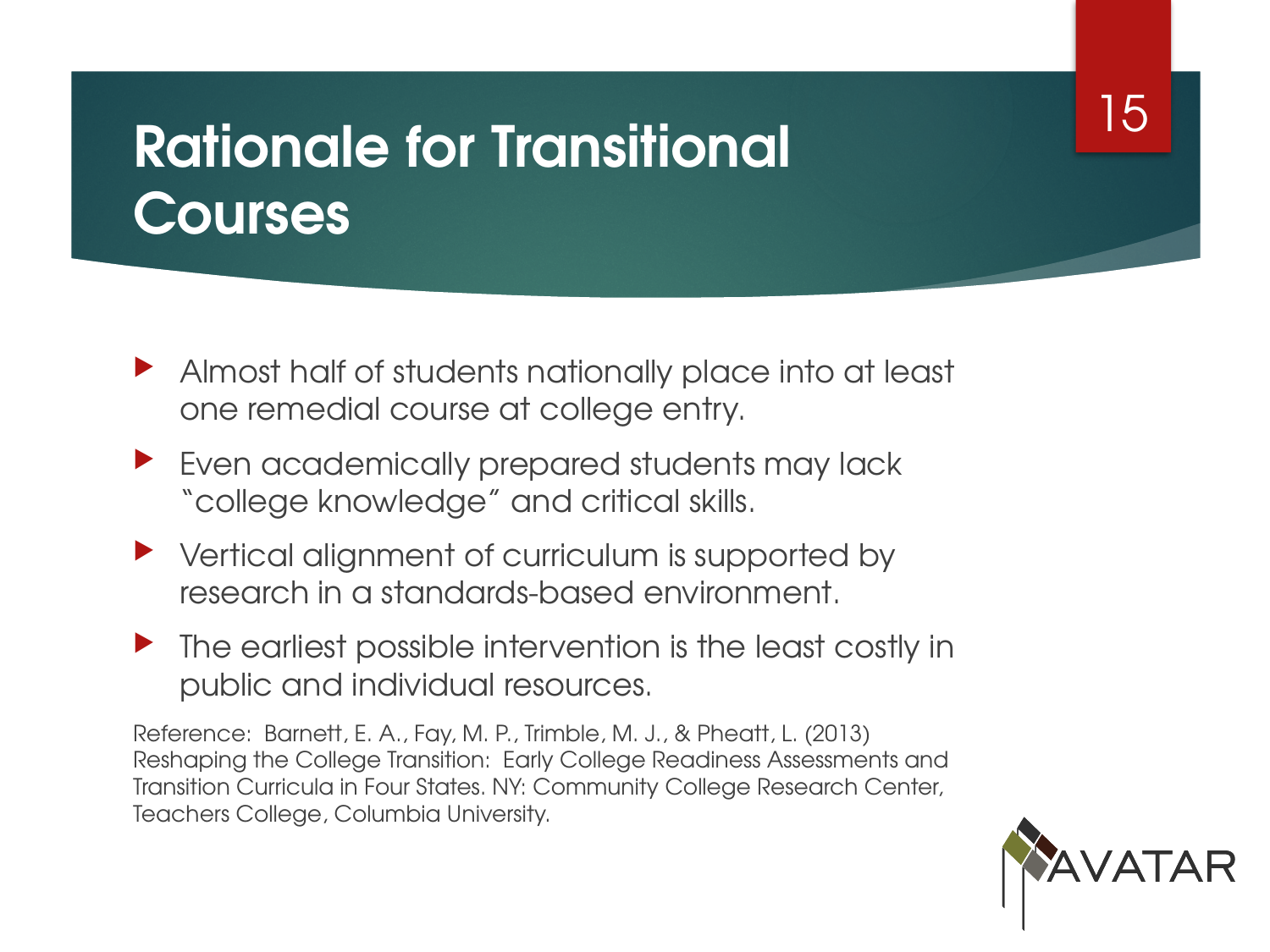

15
# Rationale for Transitional Courses
Almost half of students nationally place into at least one remedial course at college entry.
Even academically prepared students may lack “college knowledge” and critical skills.
Vertical alignment of curriculum is supported by research in a standards-based environment.
The earliest possible intervention is the least costly in public and individual resources.
Reference:  Barnett, E. A., Fay, M. P., Trimble, M. J., & Pheatt, L. (2013) Reshaping the College Transition:  Early College Readiness Assessments and Transition Curricula in Four States. NY: Community College Research Center, Teachers College, Columbia University.